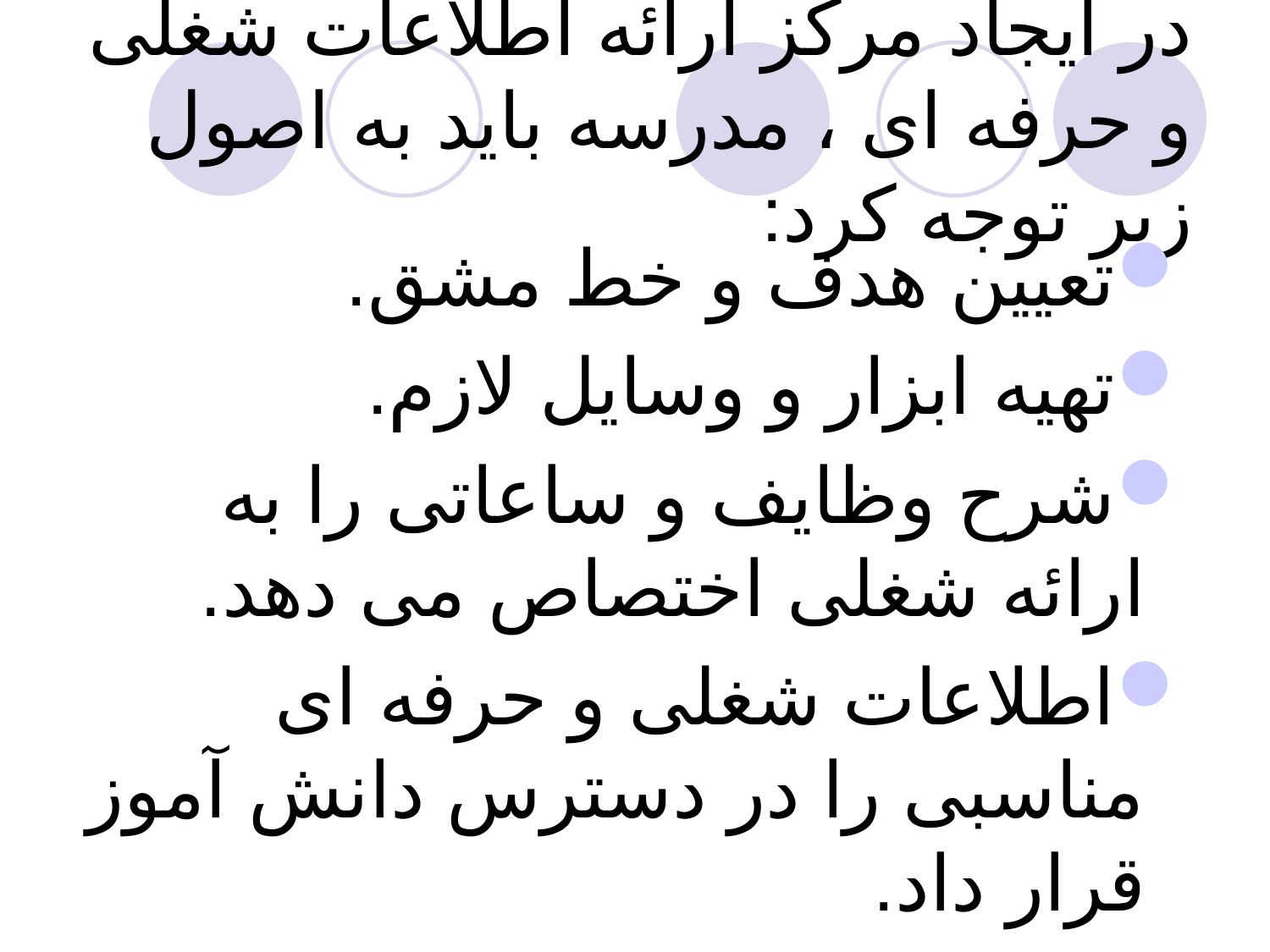

# در ایجاد مرکز ارائه اطلاعات شغلی و حرفه ای ، مدرسه باید به اصول زیر توجه کرد:
تعیین هدف و خط مشق.
تهیه ابزار و وسایل لازم.
شرح وظایف و ساعاتی را به ارائه شغلی اختصاص می دهد.
اطلاعات شغلی و حرفه ای مناسبی را در دسترس دانش آموز قرار داد.